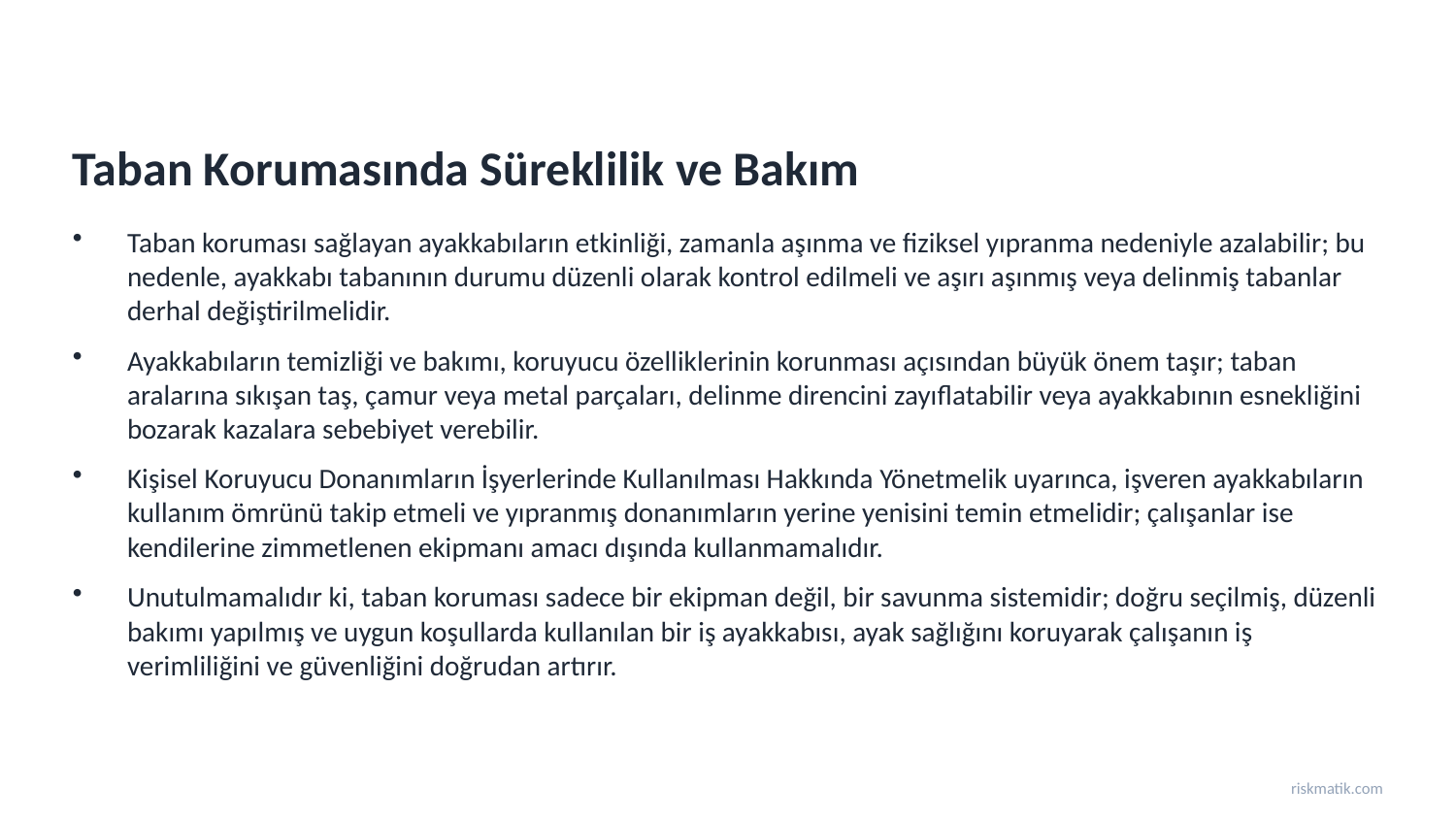

Taban Korumasında Süreklilik ve Bakım
Taban koruması sağlayan ayakkabıların etkinliği, zamanla aşınma ve fiziksel yıpranma nedeniyle azalabilir; bu nedenle, ayakkabı tabanının durumu düzenli olarak kontrol edilmeli ve aşırı aşınmış veya delinmiş tabanlar derhal değiştirilmelidir.
Ayakkabıların temizliği ve bakımı, koruyucu özelliklerinin korunması açısından büyük önem taşır; taban aralarına sıkışan taş, çamur veya metal parçaları, delinme direncini zayıflatabilir veya ayakkabının esnekliğini bozarak kazalara sebebiyet verebilir.
Kişisel Koruyucu Donanımların İşyerlerinde Kullanılması Hakkında Yönetmelik uyarınca, işveren ayakkabıların kullanım ömrünü takip etmeli ve yıpranmış donanımların yerine yenisini temin etmelidir; çalışanlar ise kendilerine zimmetlenen ekipmanı amacı dışında kullanmamalıdır.
Unutulmamalıdır ki, taban koruması sadece bir ekipman değil, bir savunma sistemidir; doğru seçilmiş, düzenli bakımı yapılmış ve uygun koşullarda kullanılan bir iş ayakkabısı, ayak sağlığını koruyarak çalışanın iş verimliliğini ve güvenliğini doğrudan artırır.
riskmatik.com